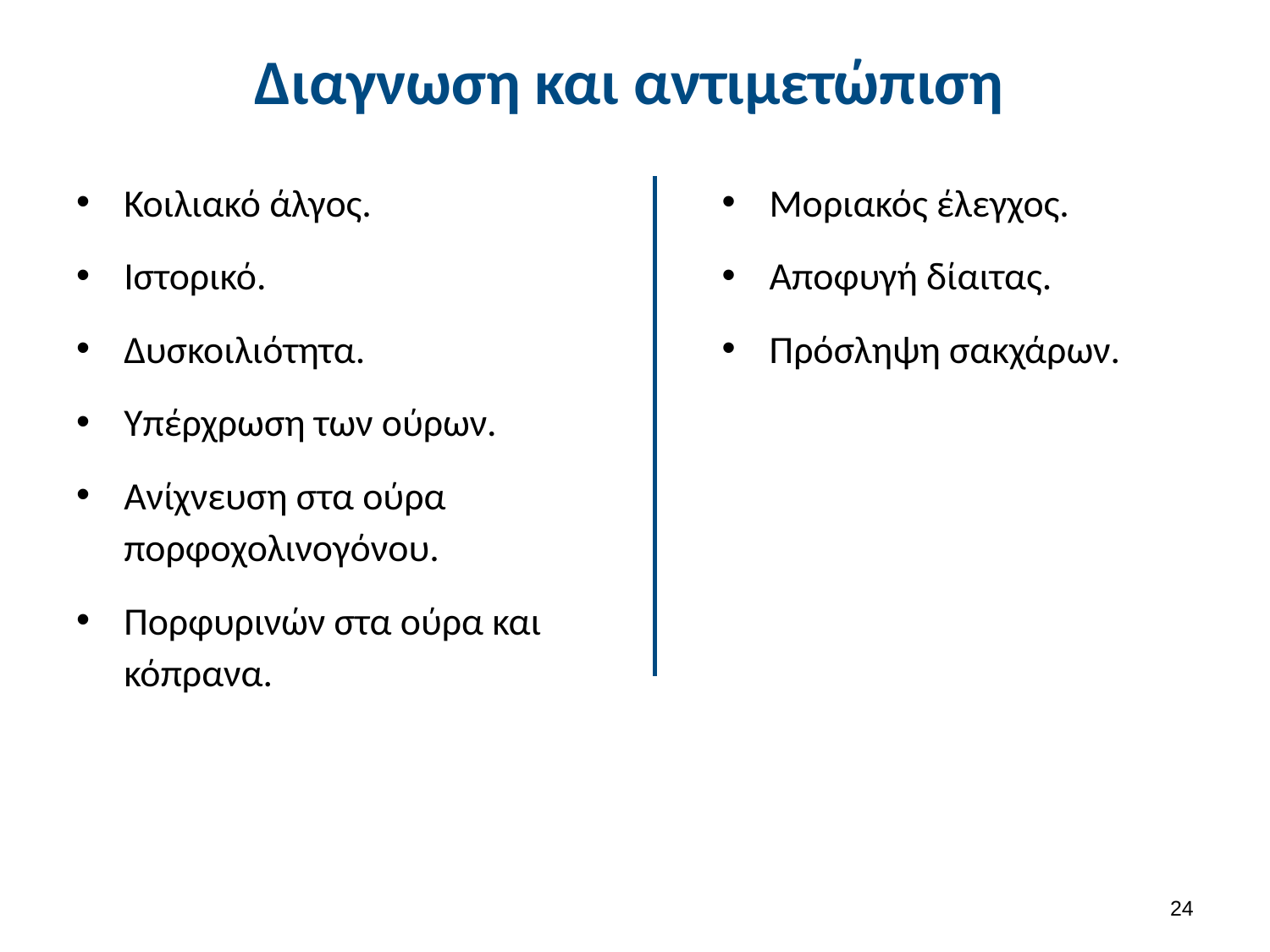

# Διαγνωση και αντιμετώπιση
Κοιλιακό άλγος.
Ιστορικό.
Δυσκοιλιότητα.
Υπέρχρωση των ούρων.
Ανίχνευση στα ούρα πορφοχολινογόνου.
Πορφυρινών στα ούρα και κόπρανα.
Μοριακός έλεγχος.
Αποφυγή δίαιτας.
Πρόσληψη σακχάρων.
24